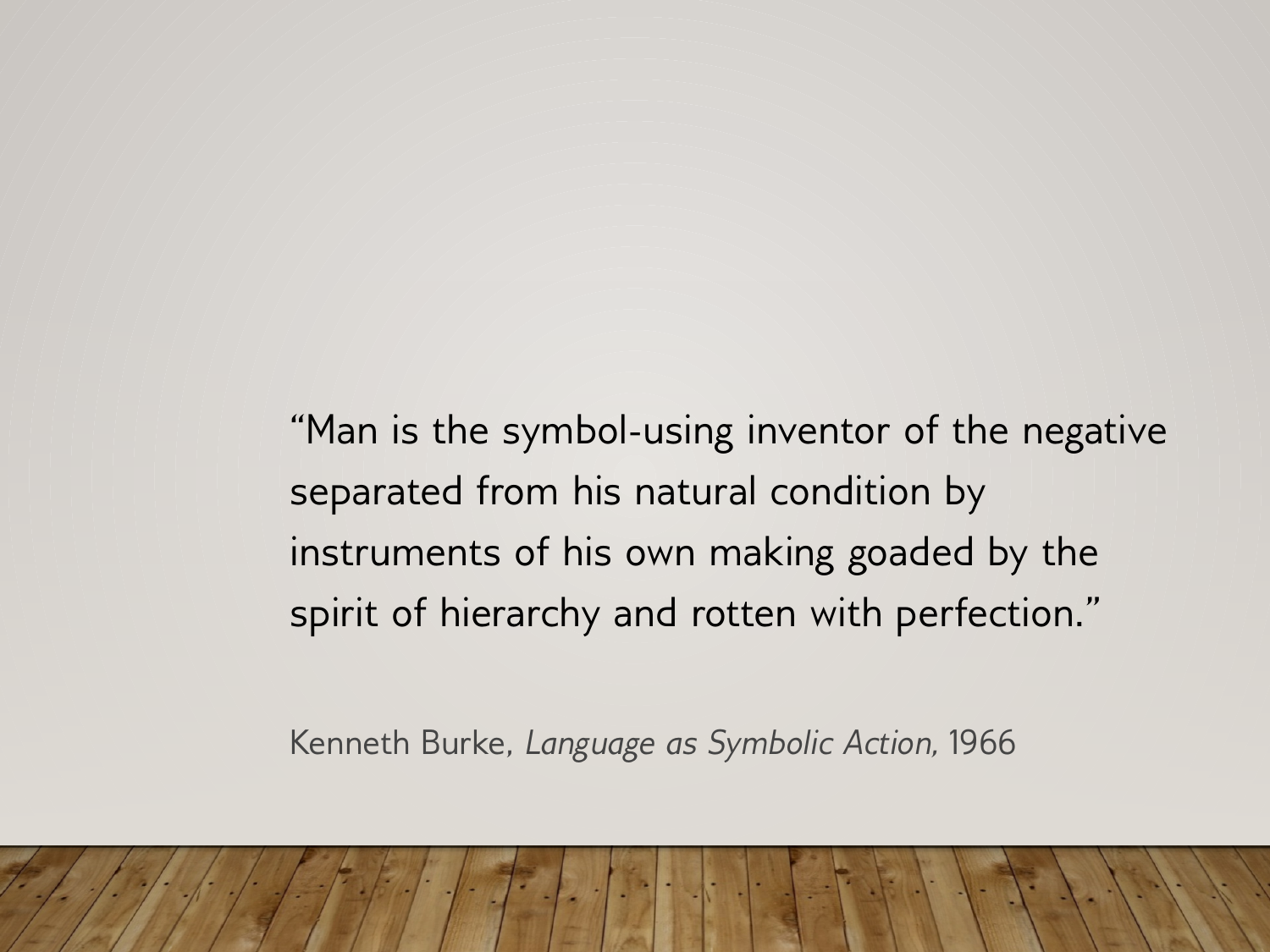

“Man is the symbol-using inventor of the negative separated from his natural condition by instruments of his own making goaded by the spirit of hierarchy and rotten with perfection.”
Kenneth Burke, Language as Symbolic Action, 1966